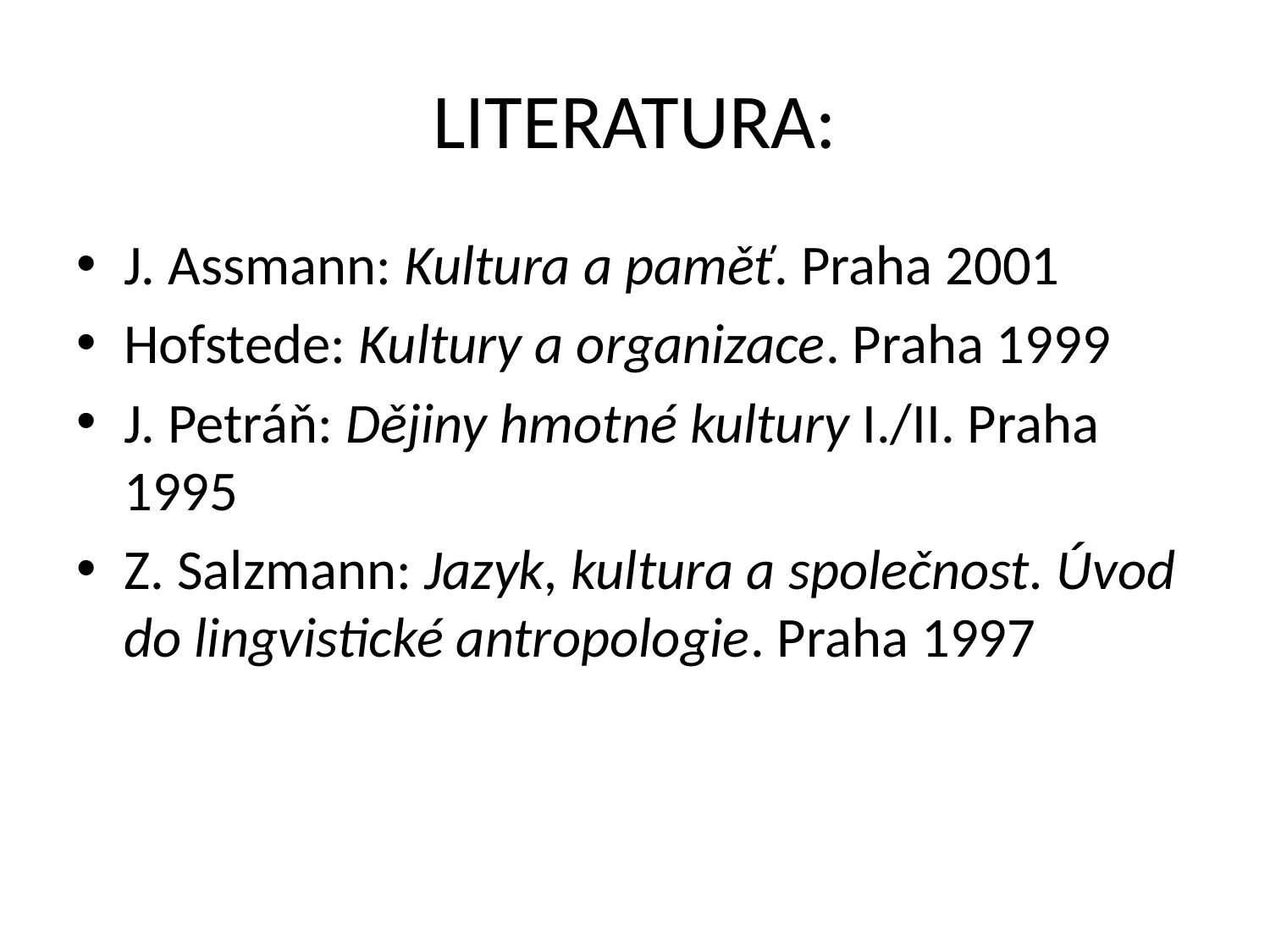

# LITERATURA:
J. Assmann: Kultura a paměť. Praha 2001
Hofstede: Kultury a organizace. Praha 1999
J. Petráň: Dějiny hmotné kultury I./II. Praha 1995
Z. Salzmann: Jazyk, kultura a společnost. Úvod do lingvistické antropologie. Praha 1997